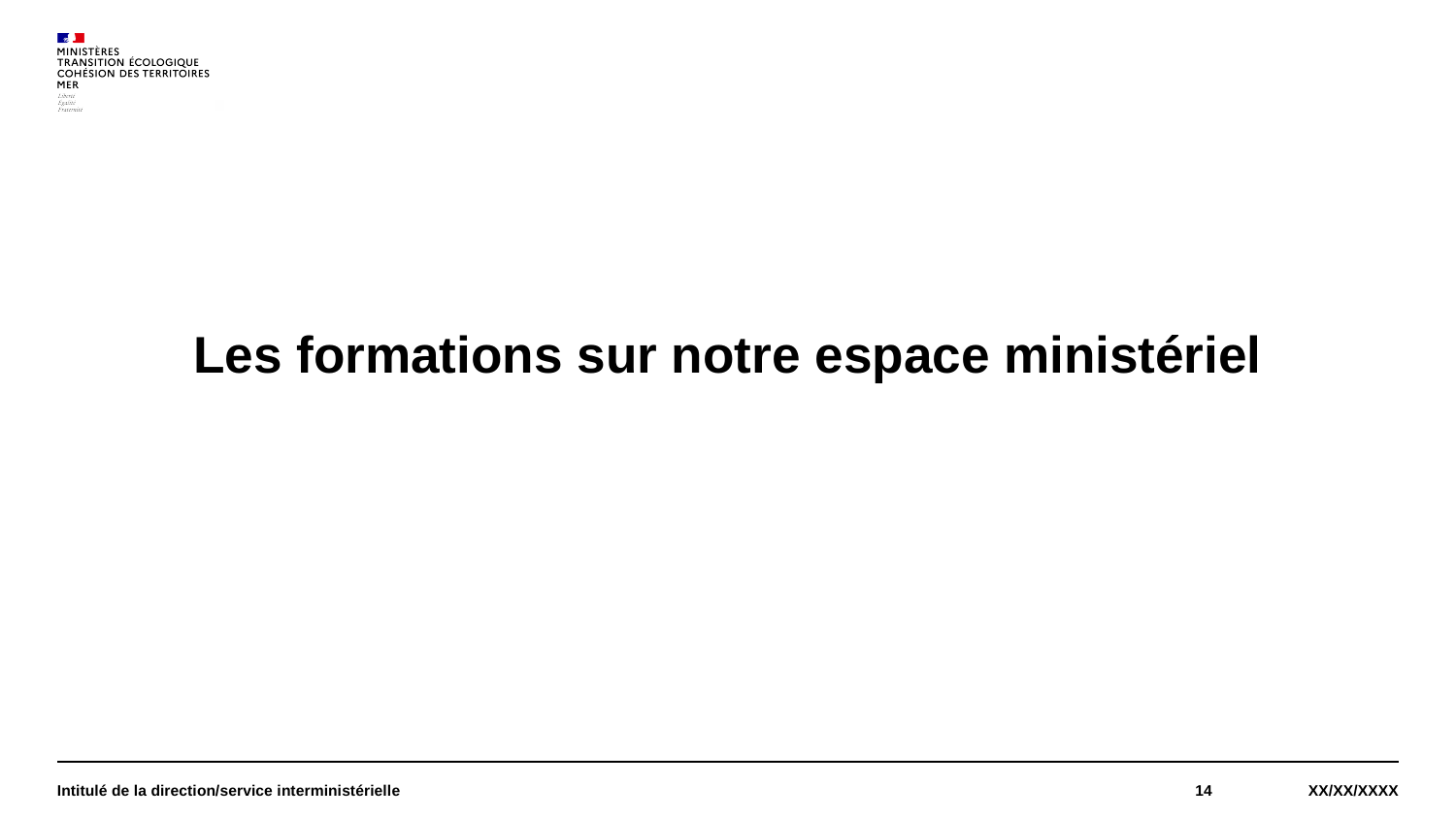

# Les formations sur notre espace ministériel
Intitulé de la direction/service interministérielle
14
XX/XX/XXXX